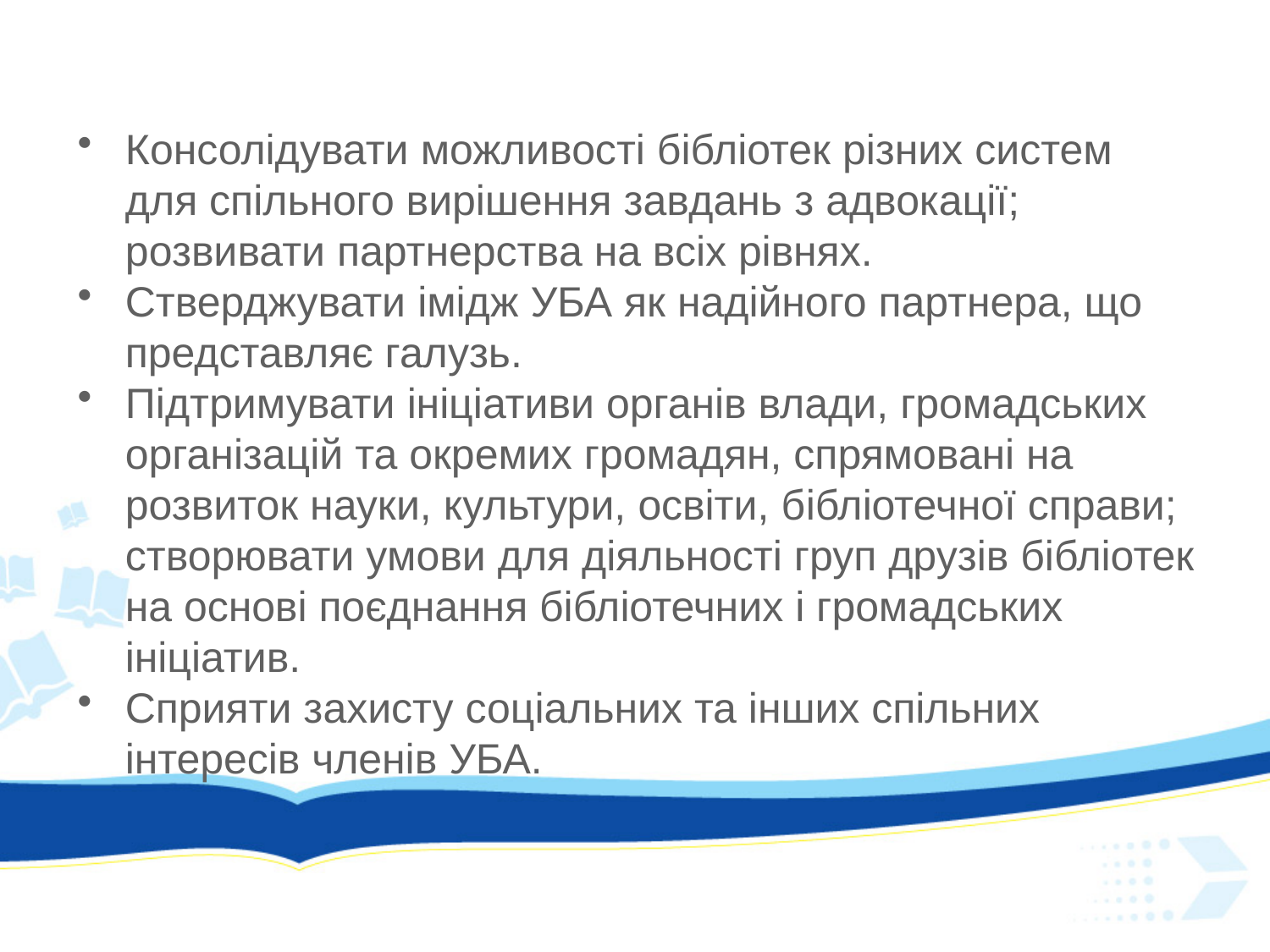

#
Консолідувати можливості бібліотек різних систем для спільного вирішення завдань з адвокації; розвивати партнерства на всіх рівнях.
Стверджувати імідж УБА як надійного партнера, що представляє галузь.
Пiдтримувати iнiцiативи органів влади, громадських органiзацiй та окремих громадян, спрямовані на розвиток науки, культури, освіти, бiблiотечної справи; створювати умови для діяльності груп друзів бібліотек на основі поєднання бібліотечних і громадських ініціатив.
Сприяти захисту соціальних та інших спільних інтересів членів УБА.